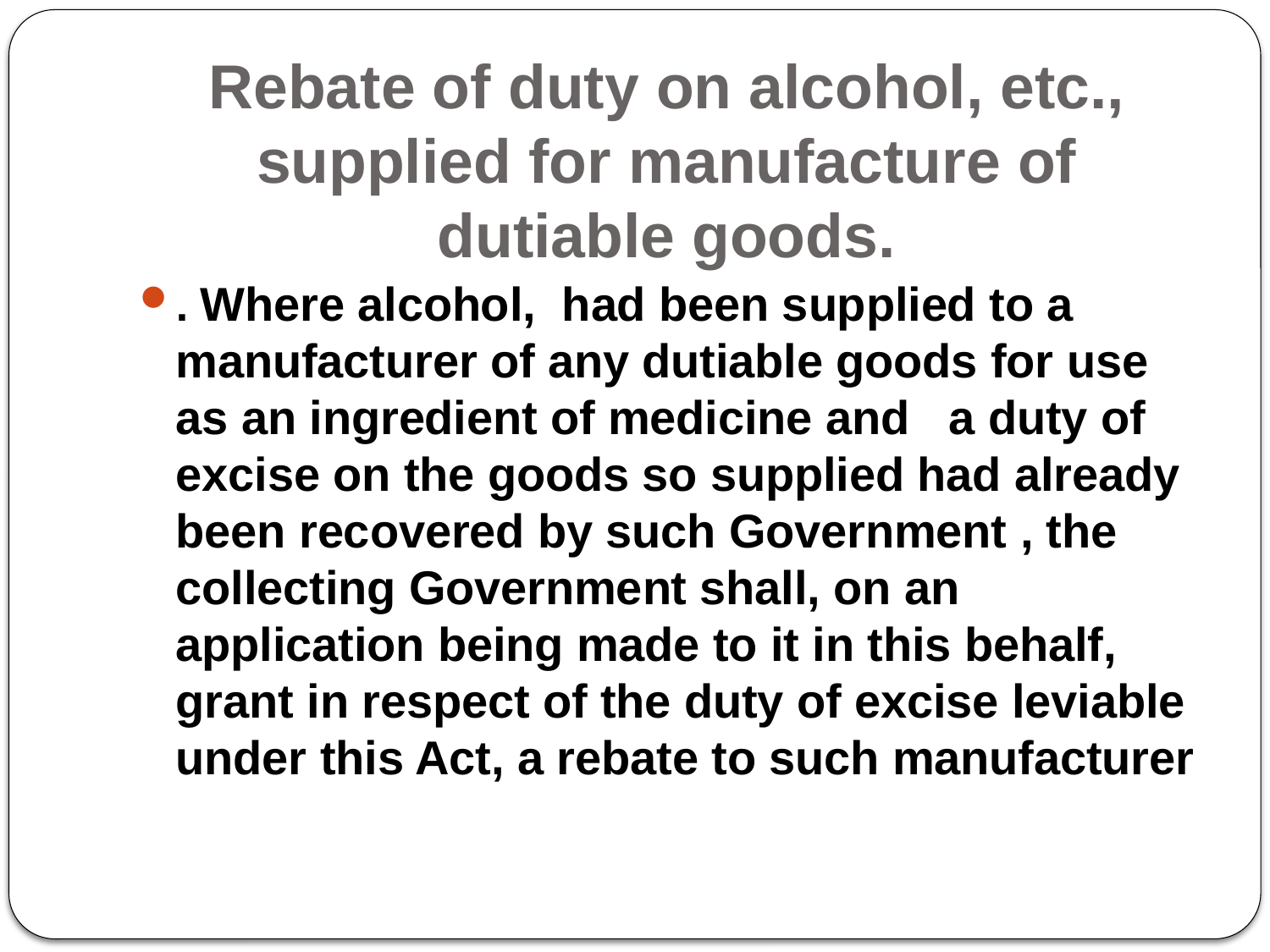

# Rebate of duty on alcohol, etc., supplied for manufacture of dutiable goods.
. Where alcohol,  had been supplied to a manufacturer of any dutiable goods for use as an ingredient of medicine and   a duty of excise on the goods so supplied had already been recovered by such Government , the collecting Government shall, on an application being made to it in this behalf, grant in respect of the duty of excise leviable under this Act, a rebate to such manufacturer